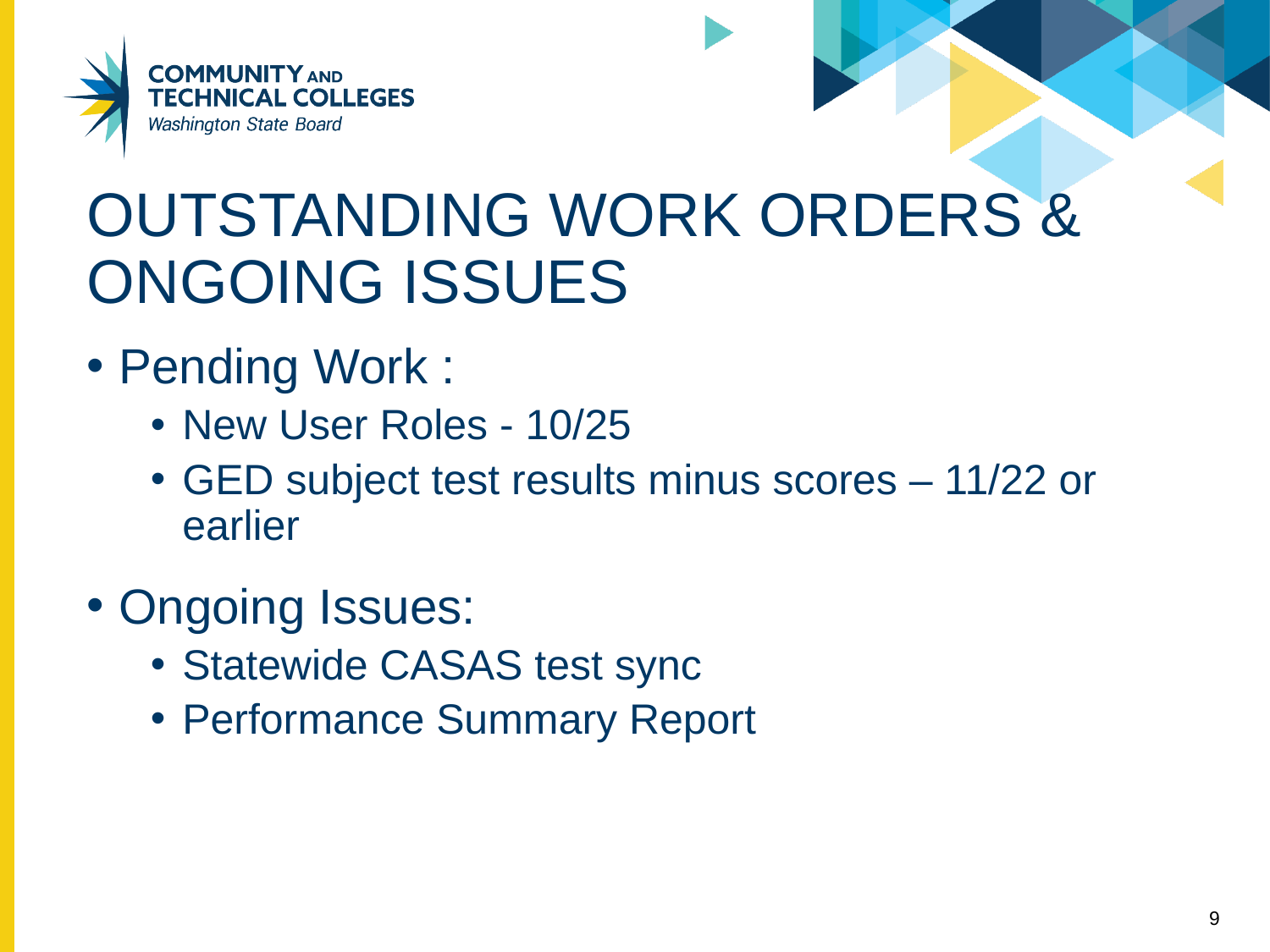

# Outstanding work orders & ongoing issues
Pending Work :
New User Roles - 10/25
GED subject test results minus scores – 11/22 or earlier
Ongoing Issues:
Statewide CASAS test sync
Performance Summary Report

9